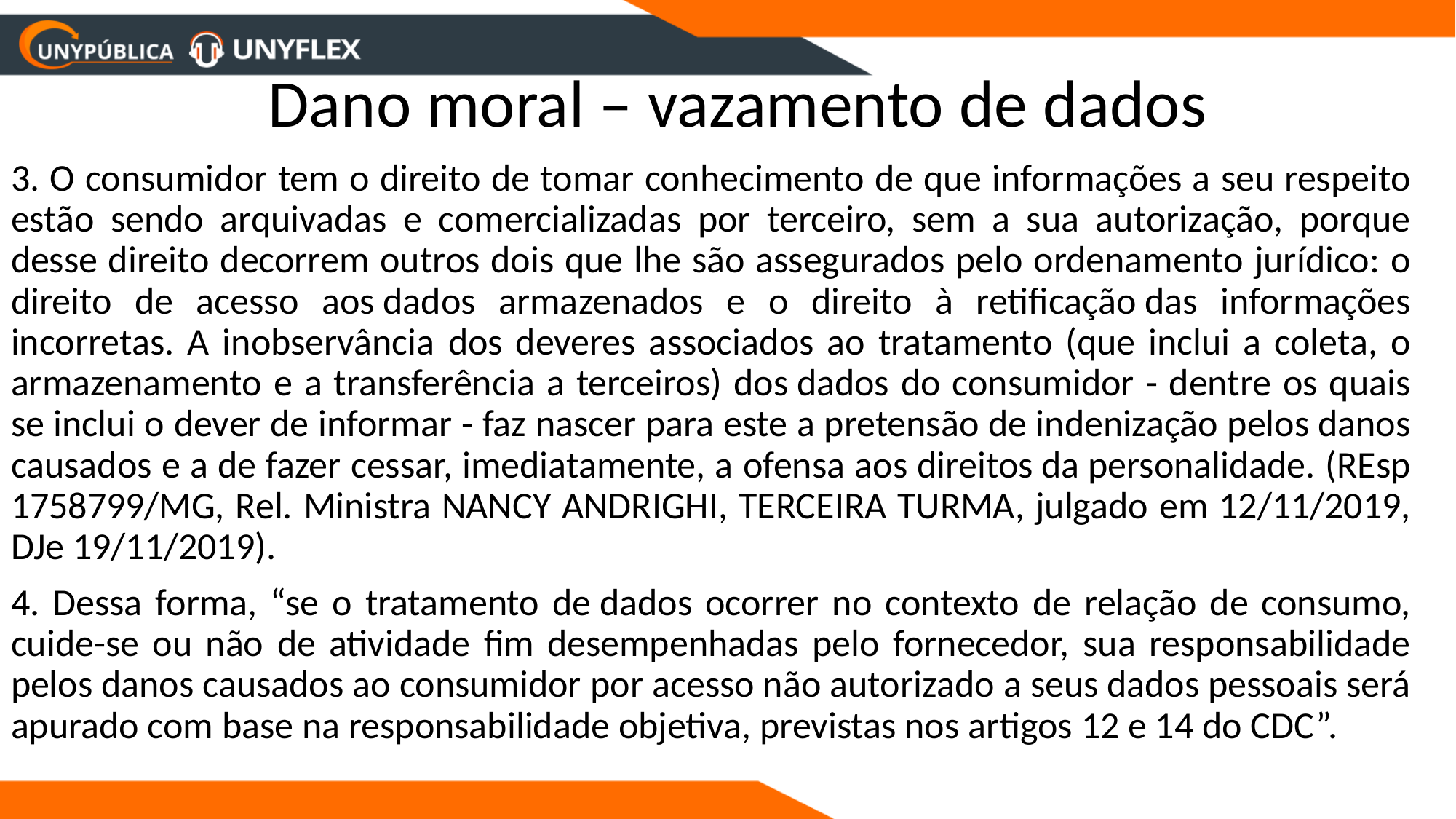

# Dano moral – vazamento de dados
3. O consumidor tem o direito de tomar conhecimento de que informações a seu respeito estão sendo arquivadas e comercializadas por terceiro, sem a sua autorização, porque desse direito decorrem outros dois que lhe são assegurados pelo ordenamento jurídico: o direito de acesso aos dados armazenados e o direito à retificação das informações incorretas. A inobservância dos deveres associados ao tratamento (que inclui a coleta, o armazenamento e a transferência a terceiros) dos dados do consumidor - dentre os quais se inclui o dever de informar - faz nascer para este a pretensão de indenização pelos danos causados e a de fazer cessar, imediatamente, a ofensa aos direitos da personalidade. (REsp 1758799/MG, Rel. Ministra NANCY ANDRIGHI, TERCEIRA TURMA, julgado em 12/11/2019, DJe 19/11/2019).
4. Dessa forma, “se o tratamento de dados ocorrer no contexto de relação de consumo, cuide-se ou não de atividade fim desempenhadas pelo fornecedor, sua responsabilidade pelos danos causados ao consumidor por acesso não autorizado a seus dados pessoais será apurado com base na responsabilidade objetiva, previstas nos artigos 12 e 14 do CDC”.